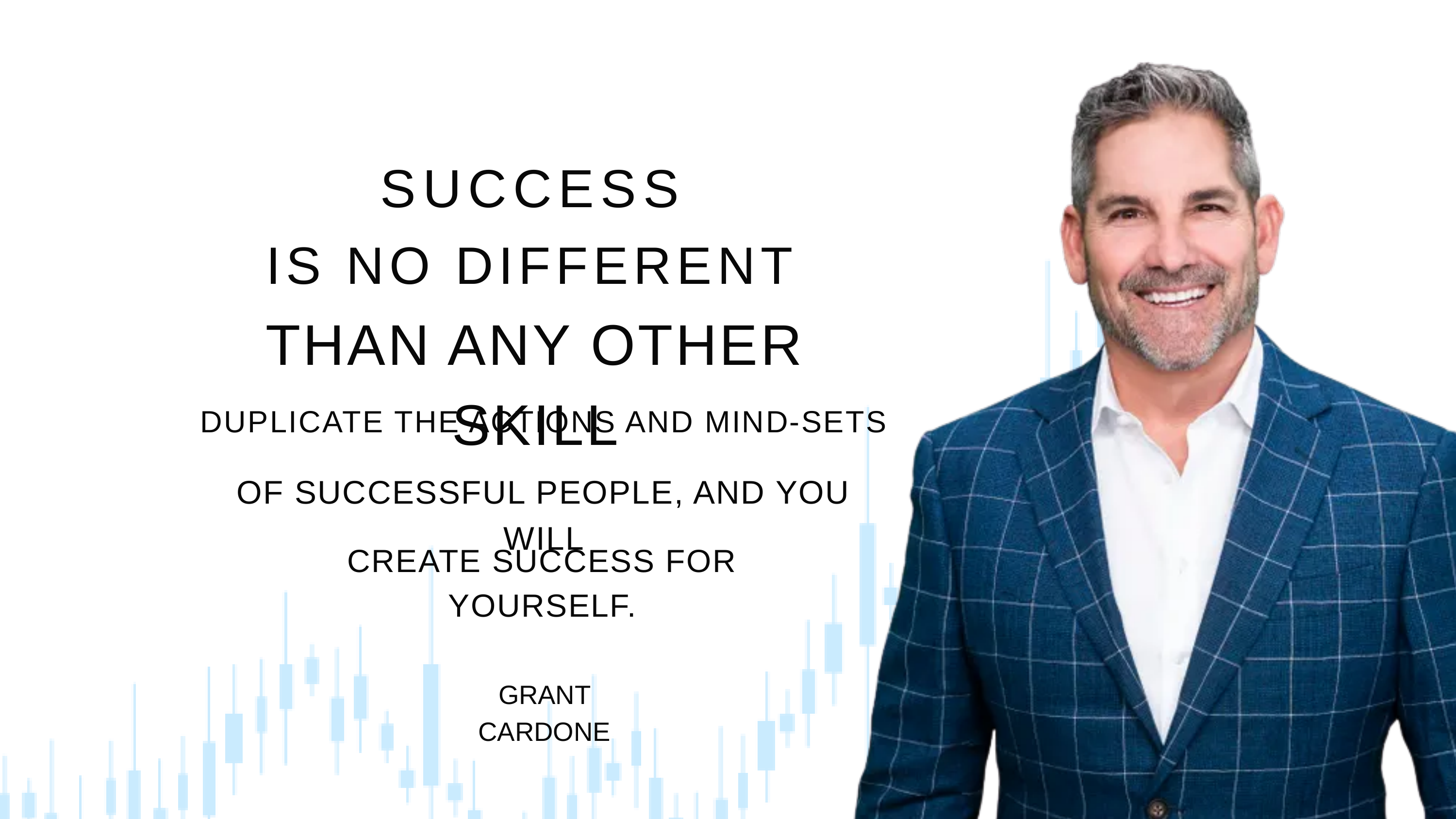

SUCCESS
IS NO DIFFERENT

THAN ANY OTHER SKILL
DUPLICATE THE ACTIONS AND MIND-SETS
OF SUCCESSFUL PEOPLE, AND YOU WILL
CREATE SUCCESS FOR YOURSELF.
GRANT CARDONE